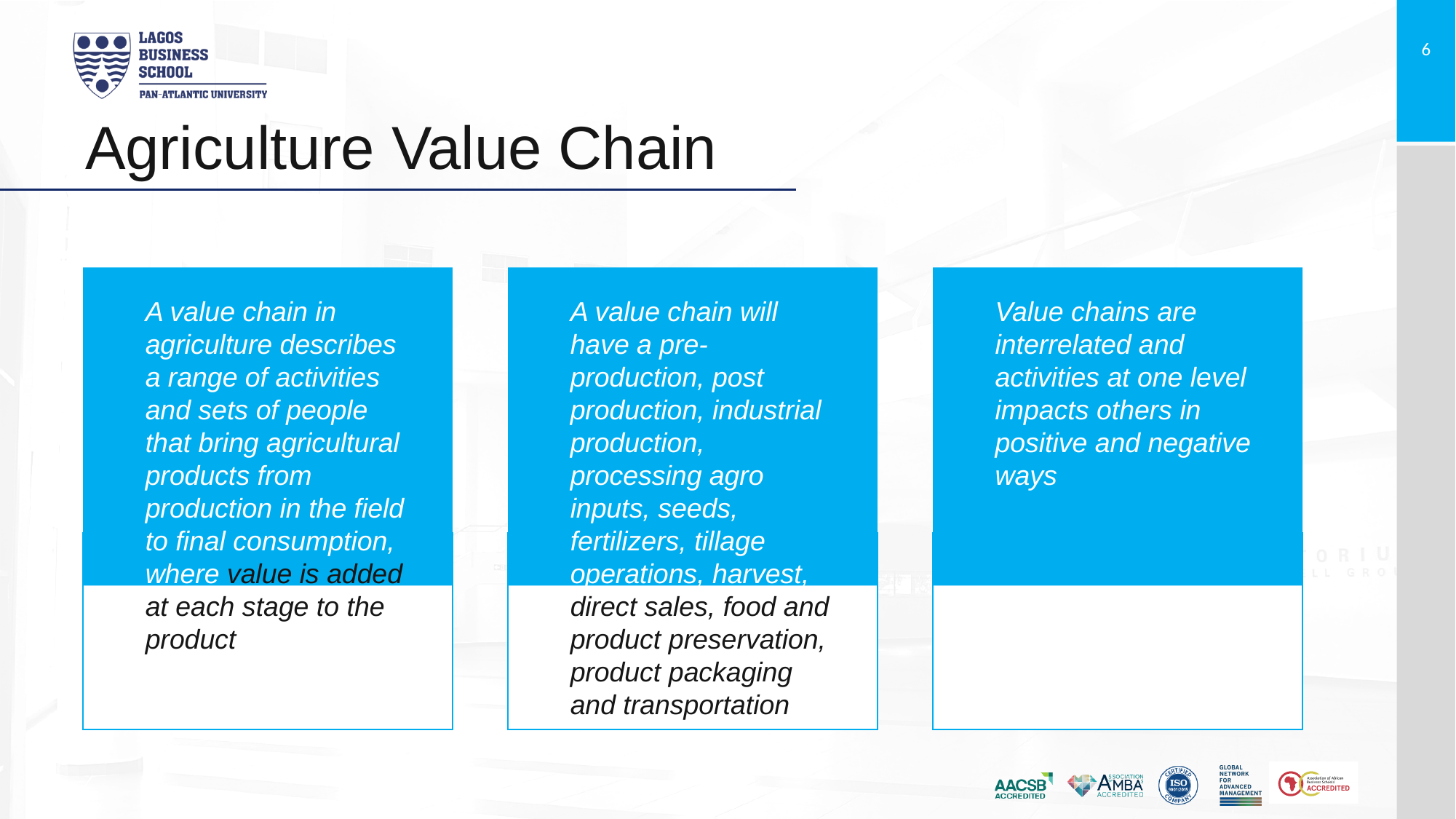

Agriculture Value Chain

A value chain in agriculture describes a range of activities and sets of people that bring agricultural products from production in the field to final consumption, where value is added at each stage to the product

A value chain will have a pre-production, post production, industrial production, processing agro inputs, seeds, fertilizers, tillage operations, harvest, direct sales, food and product preservation, product packaging and transportation

Value chains are interrelated and activities at one level impacts others in positive and negative ways